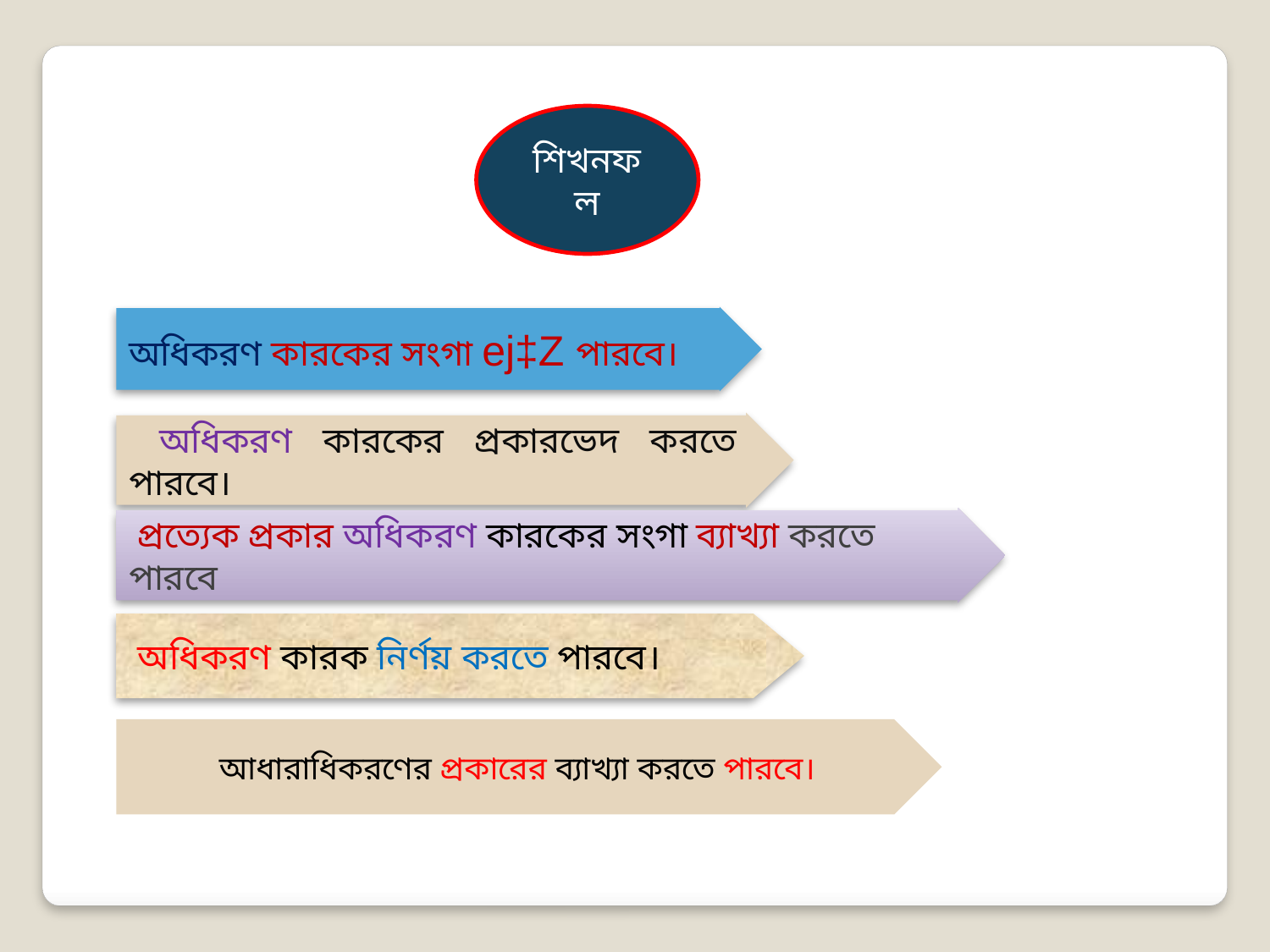

শিখনফল
অধিকরণ কারকের সংগা ej‡Z পারবে।
 অধিকরণ কারকের প্রকারভেদ করতে পারবে।
 প্রত্যেক প্রকার অধিকরণ কারকের সংগা ব্যাখ্যা করতে পারবে
 অধিকরণ কারক নির্ণয় করতে পারবে।
আধারাধিকরণের প্রকারের ব্যাখ্যা করতে পারবে।